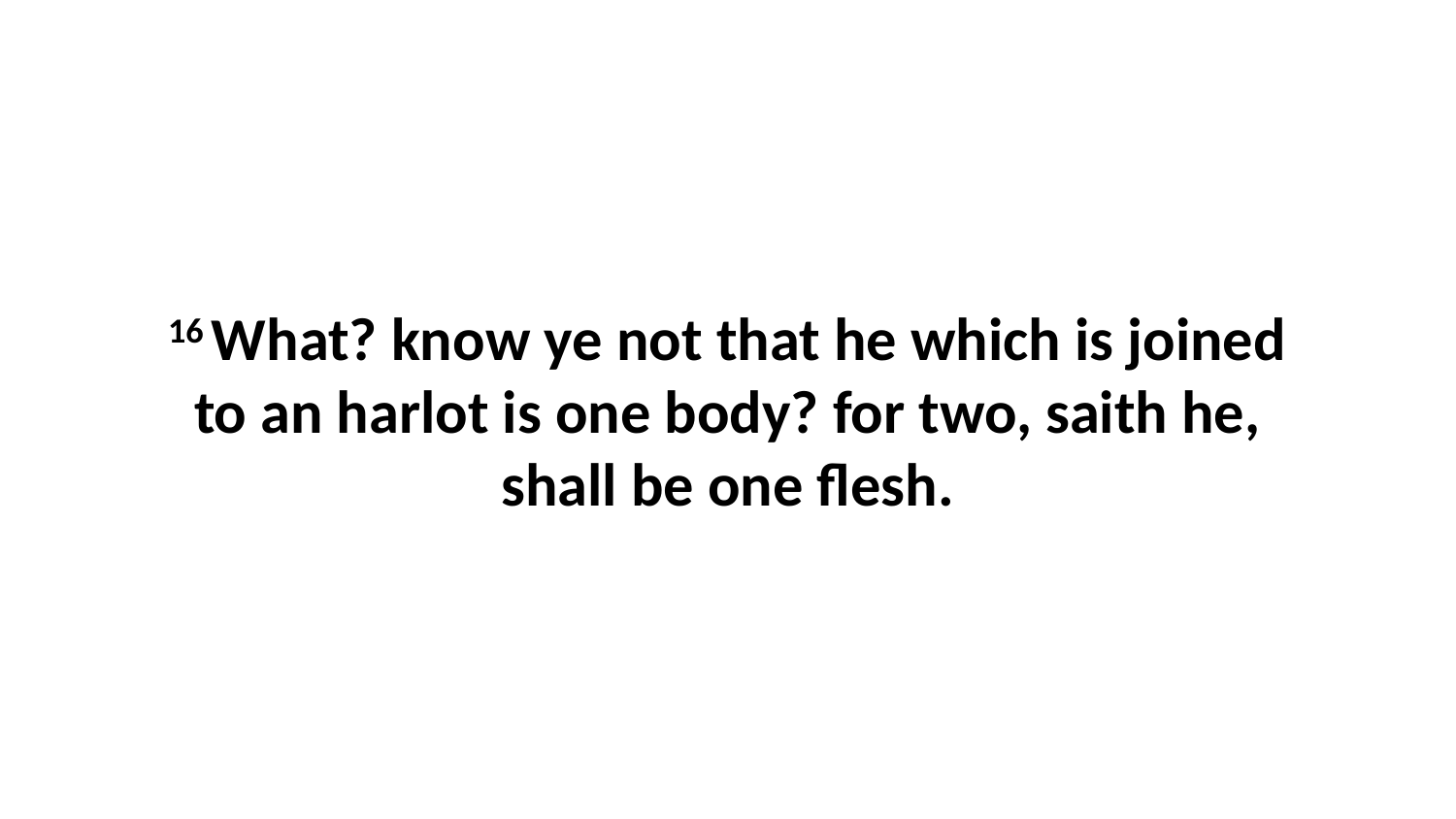

16 What? know ye not that he which is joined to an harlot is one body? for two, saith he, shall be one flesh.